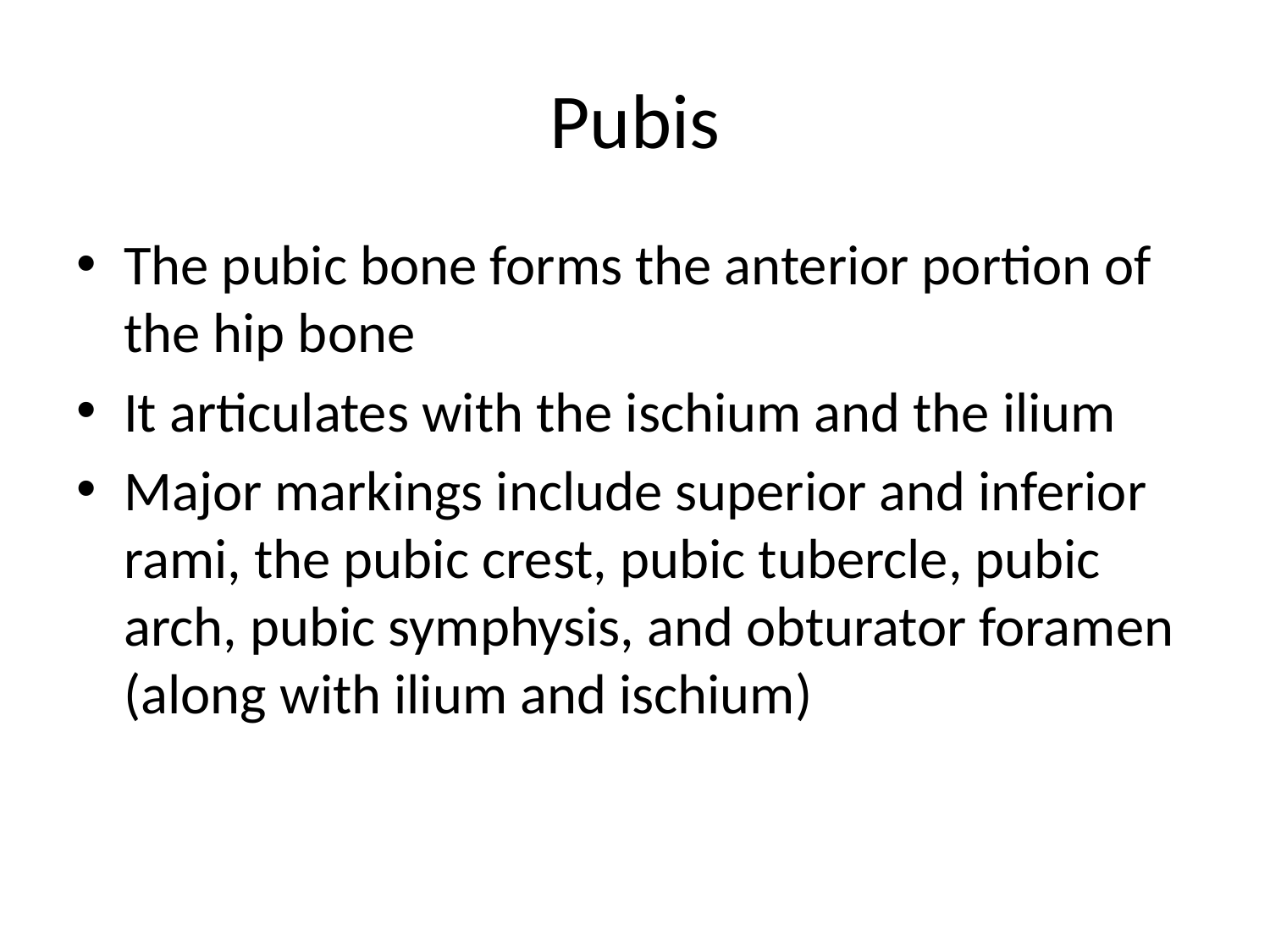

# Pubis
The pubic bone forms the anterior portion of the hip bone
It articulates with the ischium and the ilium
Major markings include superior and inferior rami, the pubic crest, pubic tubercle, pubic arch, pubic symphysis, and obturator foramen (along with ilium and ischium)